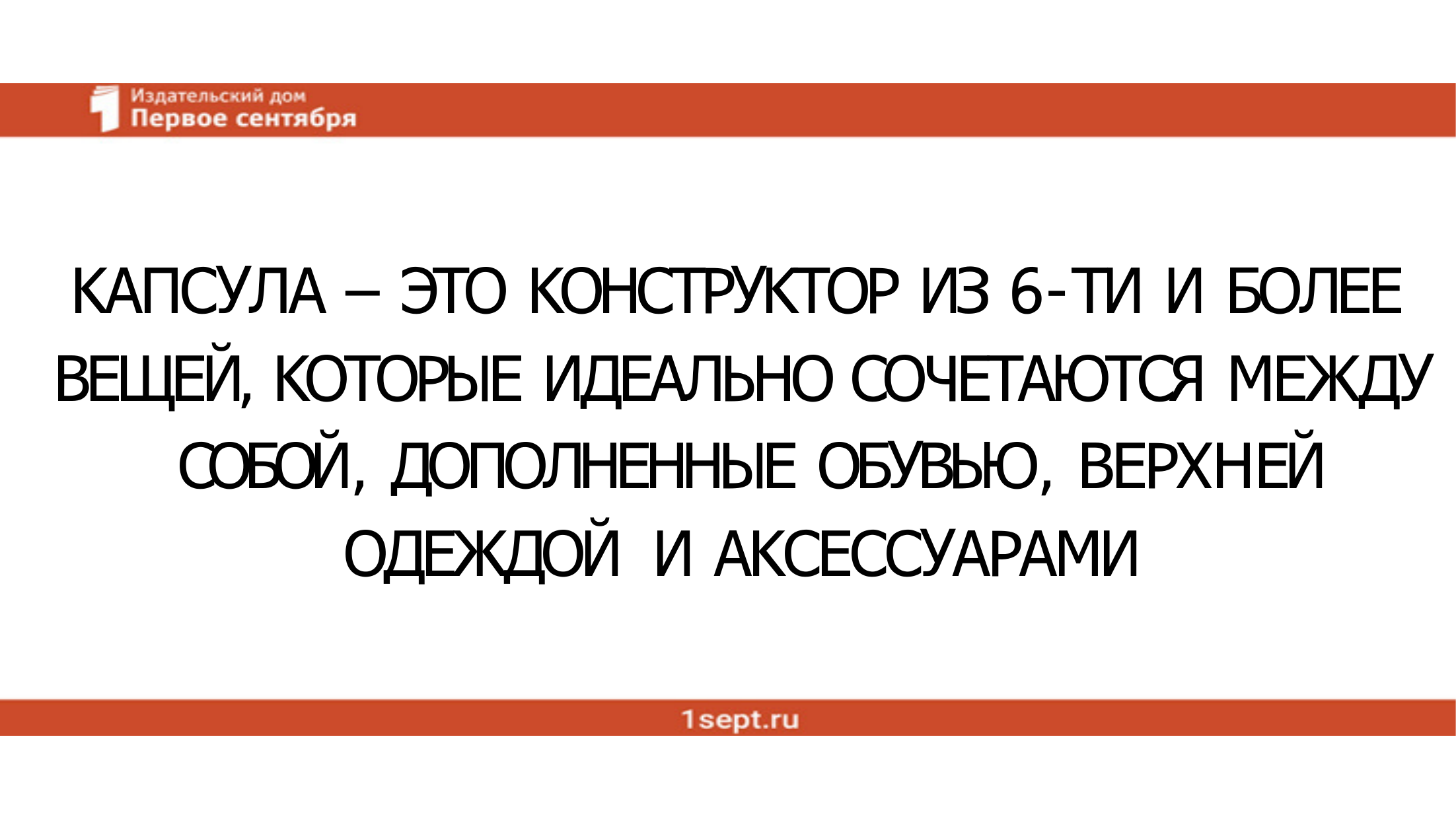

КАПСУЛА – ЭТО КОНСТРУКТОР ИЗ 6-ТИ И БОЛЕЕ  ВЕЩЕЙ, КОТОРЫЕ ИДЕАЛЬНО СОЧЕТАЮТСЯ МЕЖДУ  СОБОЙ, ДОПОЛНЕННЫЕ ОБУВЬЮ, ВЕРХНЕЙ ОДЕЖДОЙ  И АКСЕССУАРАМИ